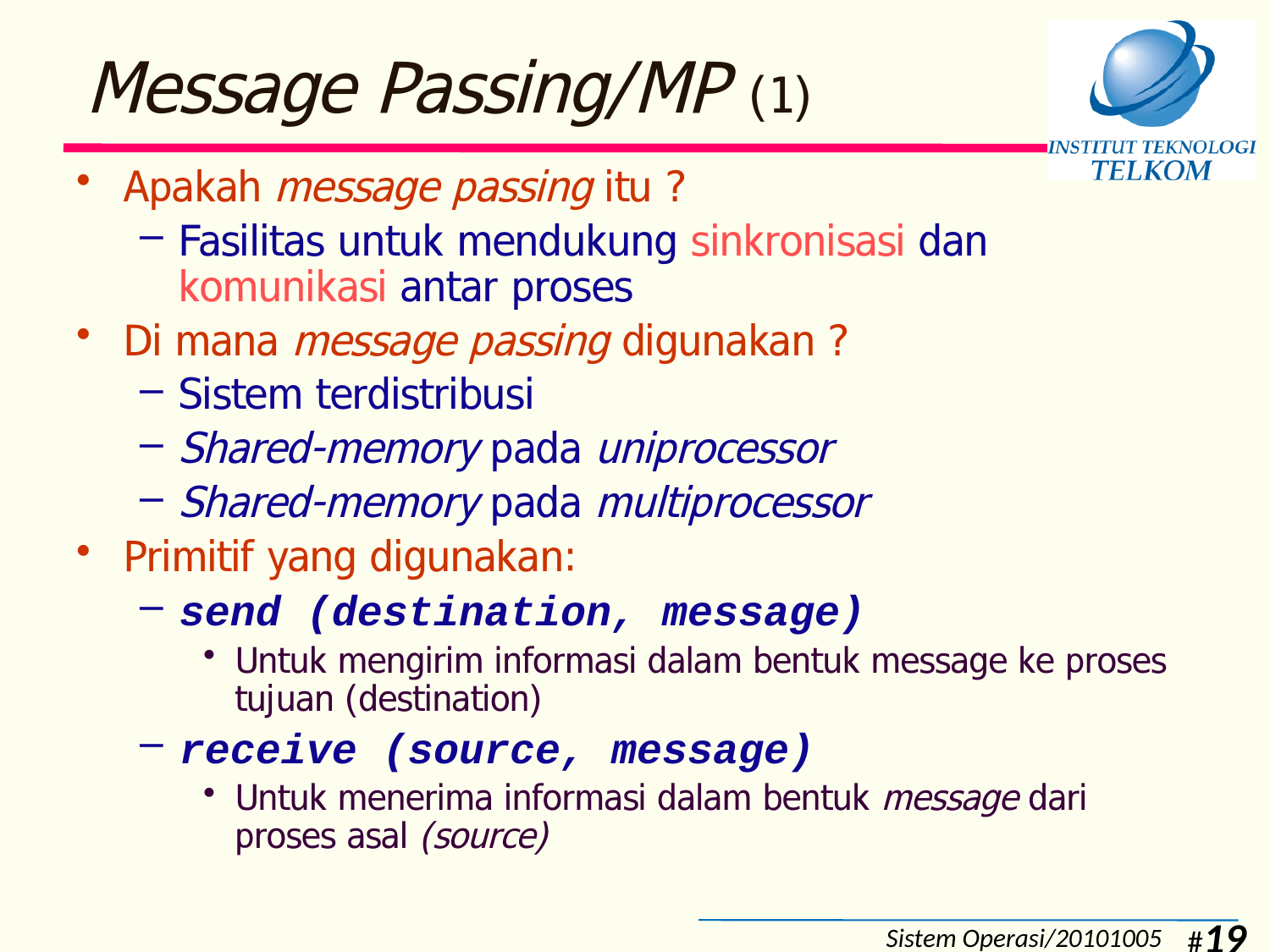

# Message Passing/MP (1)
Apakah message passing itu ?
Fasilitas untuk mendukung sinkronisasi dan komunikasi antar proses
Di mana message passing digunakan ?
Sistem terdistribusi
Shared-memory pada uniprocessor
Shared-memory pada multiprocessor
Primitif yang digunakan:
send (destination, message)
Untuk mengirim informasi dalam bentuk message ke proses tujuan (destination)
receive (source, message)
Untuk menerima informasi dalam bentuk message dari proses asal (source)
Sistem Operasi/20101005